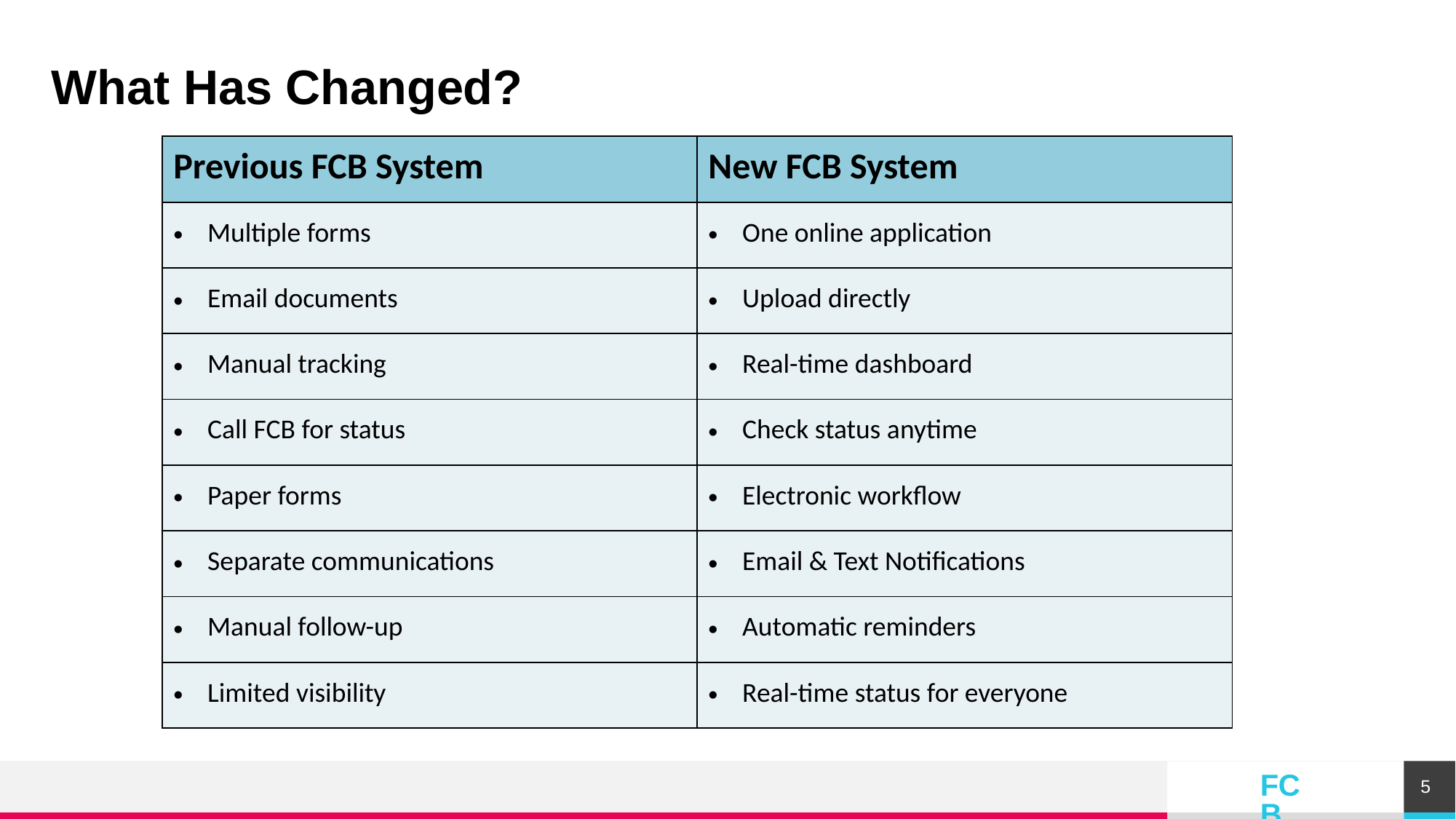

# What Has Changed?
| Previous FCB System | New FCB System |
| --- | --- |
| Multiple forms | One online application |
| Email documents | Upload directly |
| Manual tracking | Real-time dashboard |
| Call FCB for status | Check status anytime |
| Paper forms | Electronic workflow |
| Separate communications | Email & Text Notifications |
| Manual follow-up | Automatic reminders |
| Limited visibility | Real-time status for everyone |

FCB
5